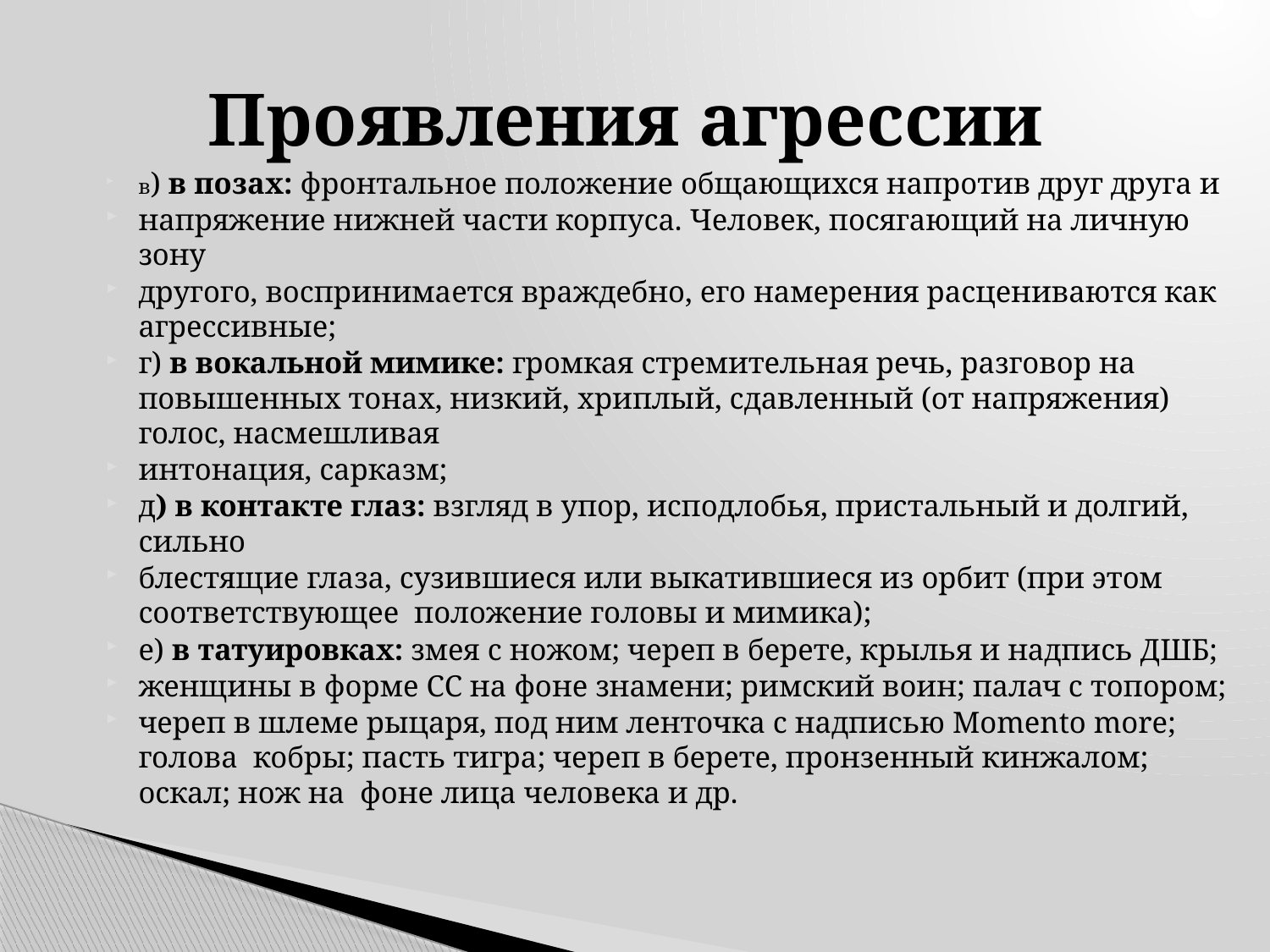

# Проявления агрессии
в) в позах: фронтальное положение общающихся напротив друг друга и
напряжение нижней части корпуса. Человек, посягающий на личную зону
другого, воспринимается враждебно, его намерения расцениваются как агрессивные;
г) в вокальной мимике: громкая стремительная речь, разговор на повышенных тонах, низкий, хриплый, сдавленный (от напряжения) голос, насмешливая
интонация, сарказм;
д) в контакте глаз: взгляд в упор, исподлобья, пристальный и долгий, сильно
блестящие глаза, сузившиеся или выкатившиеся из орбит (при этом соответствующее  положение головы и мимика);
е) в татуировках: змея с ножом; череп в берете, крылья и надпись ДШБ;
женщины в форме СС на фоне знамени; римский воин; палач с топором;
череп в шлеме рыцаря, под ним ленточка с надписью Momento more; голова  кобры; пасть тигра; череп в берете, пронзенный кинжалом; оскал; нож на  фоне лица человека и др.